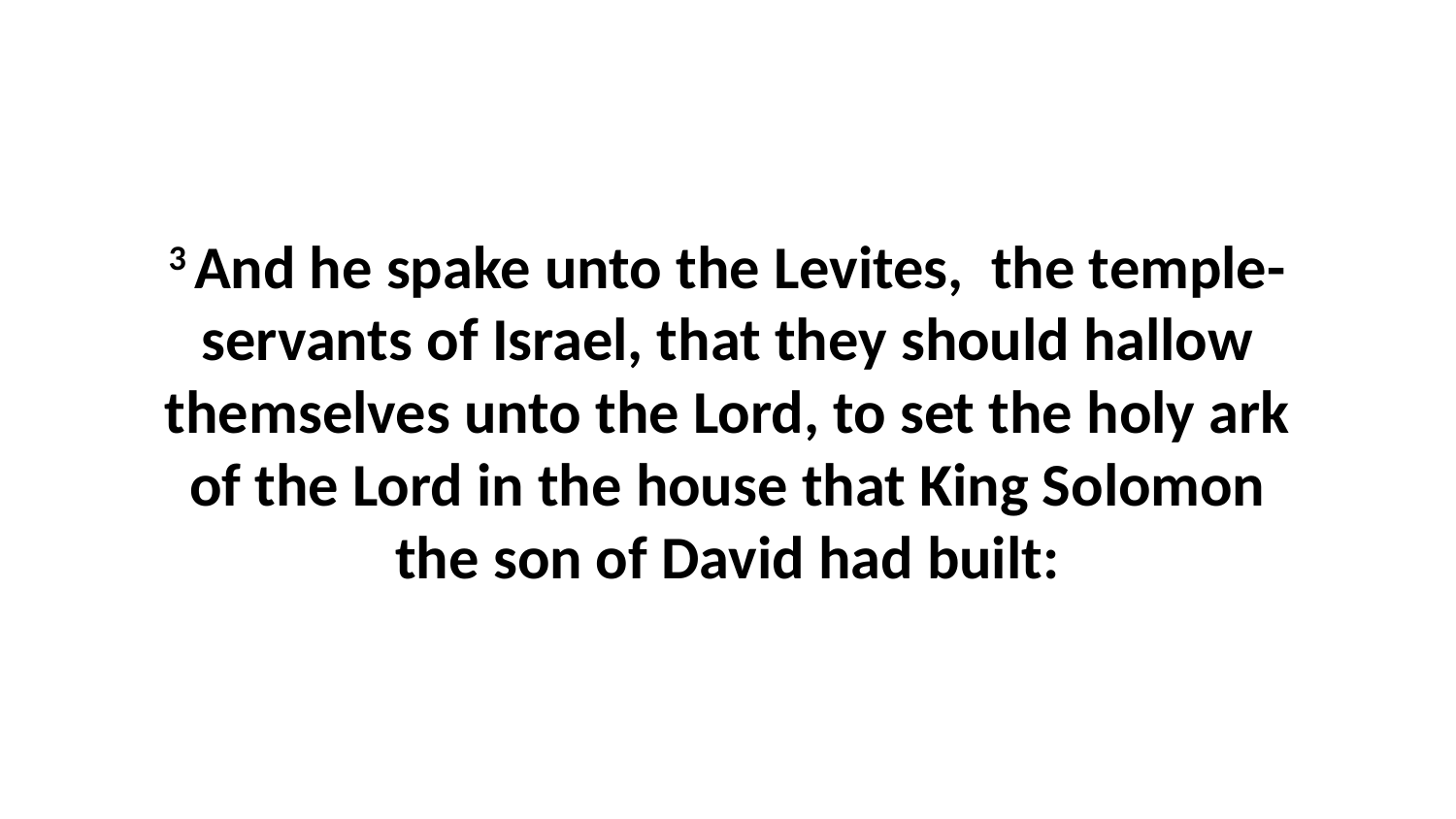

3 And he spake unto the Levites,  the temple-servants of Israel, that they should hallow themselves unto the Lord, to set the holy ark of the Lord in the house that King Solomon the son of David had built: